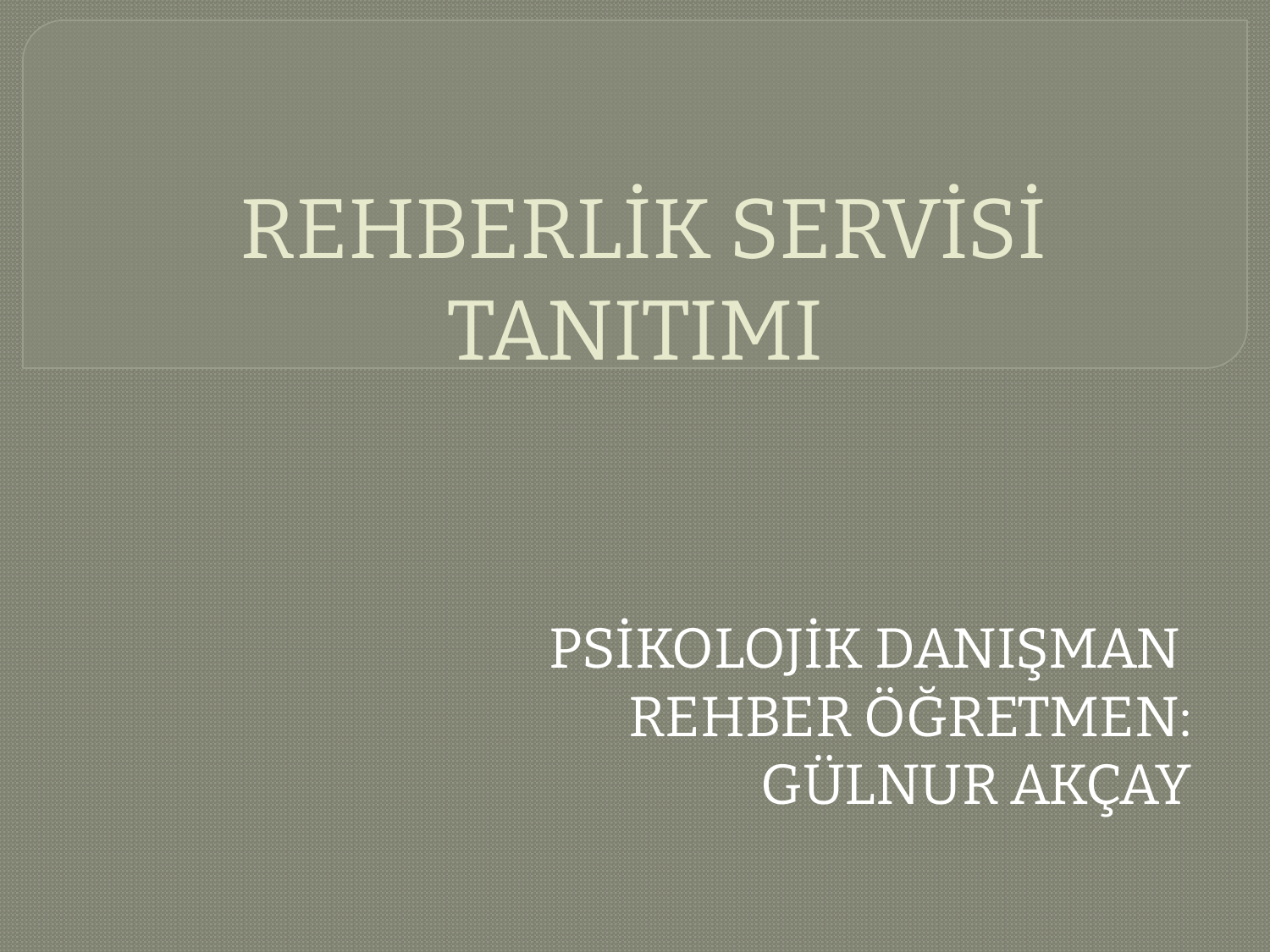

# REHBERLİK SERVİSİ TANITIMI
PSİKOLOJİK DANIŞMAN
REHBER ÖĞRETMEN:
GÜLNUR AKÇAY